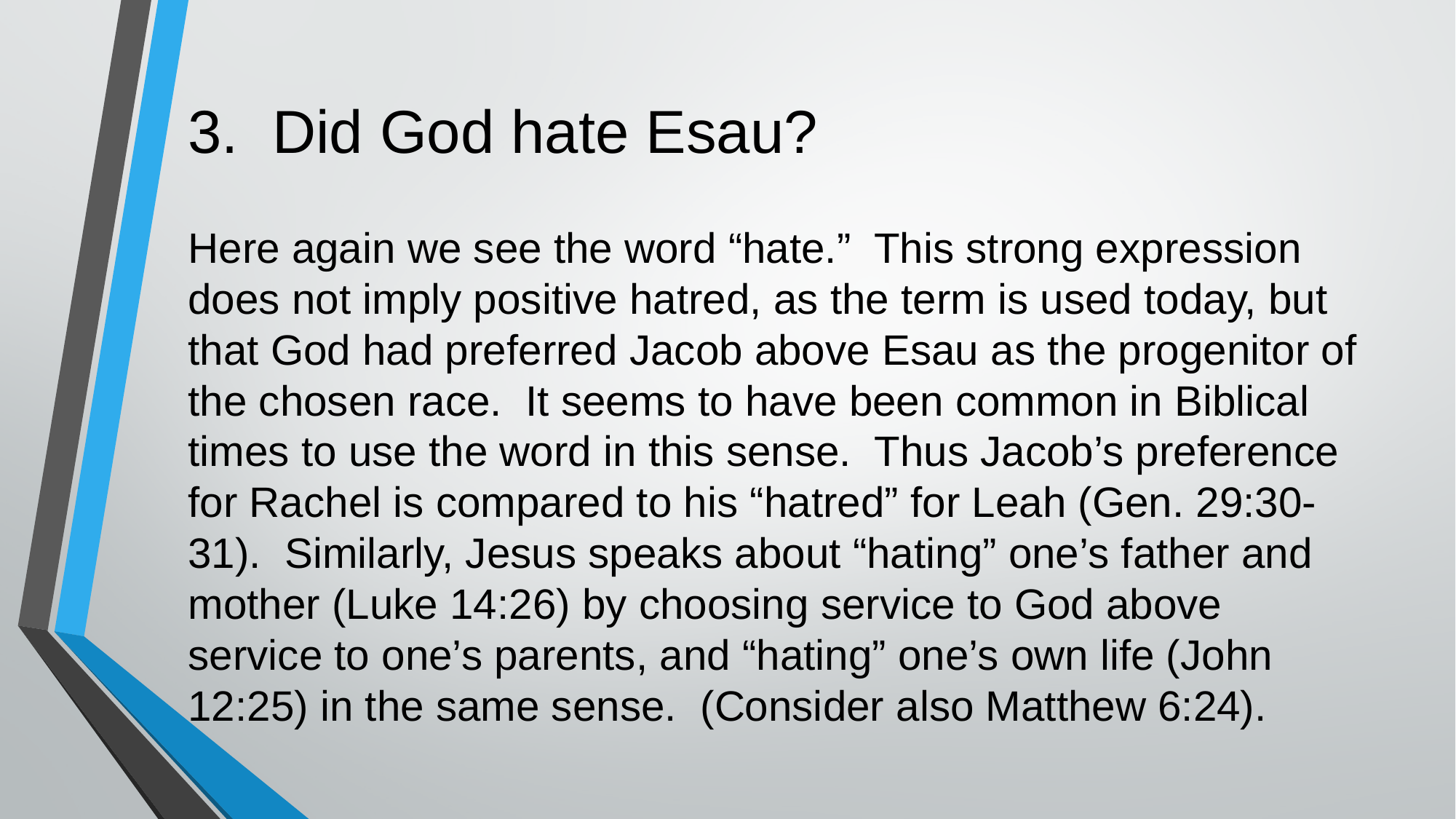

# 3.  Did God hate Esau?
Here again we see the word “hate.”  This strong expression does not imply positive hatred, as the term is used today, but that God had preferred Jacob above Esau as the progenitor of the chosen race.  It seems to have been common in Biblical times to use the word in this sense.  Thus Jacob’s preference for Rachel is compared to his “hatred” for Leah (Gen. 29:30-31).  Similarly, Jesus speaks about “hating” one’s father and mother (Luke 14:26) by choosing service to God above service to one’s parents, and “hating” one’s own life (John 12:25) in the same sense.  (Consider also Matthew 6:24).